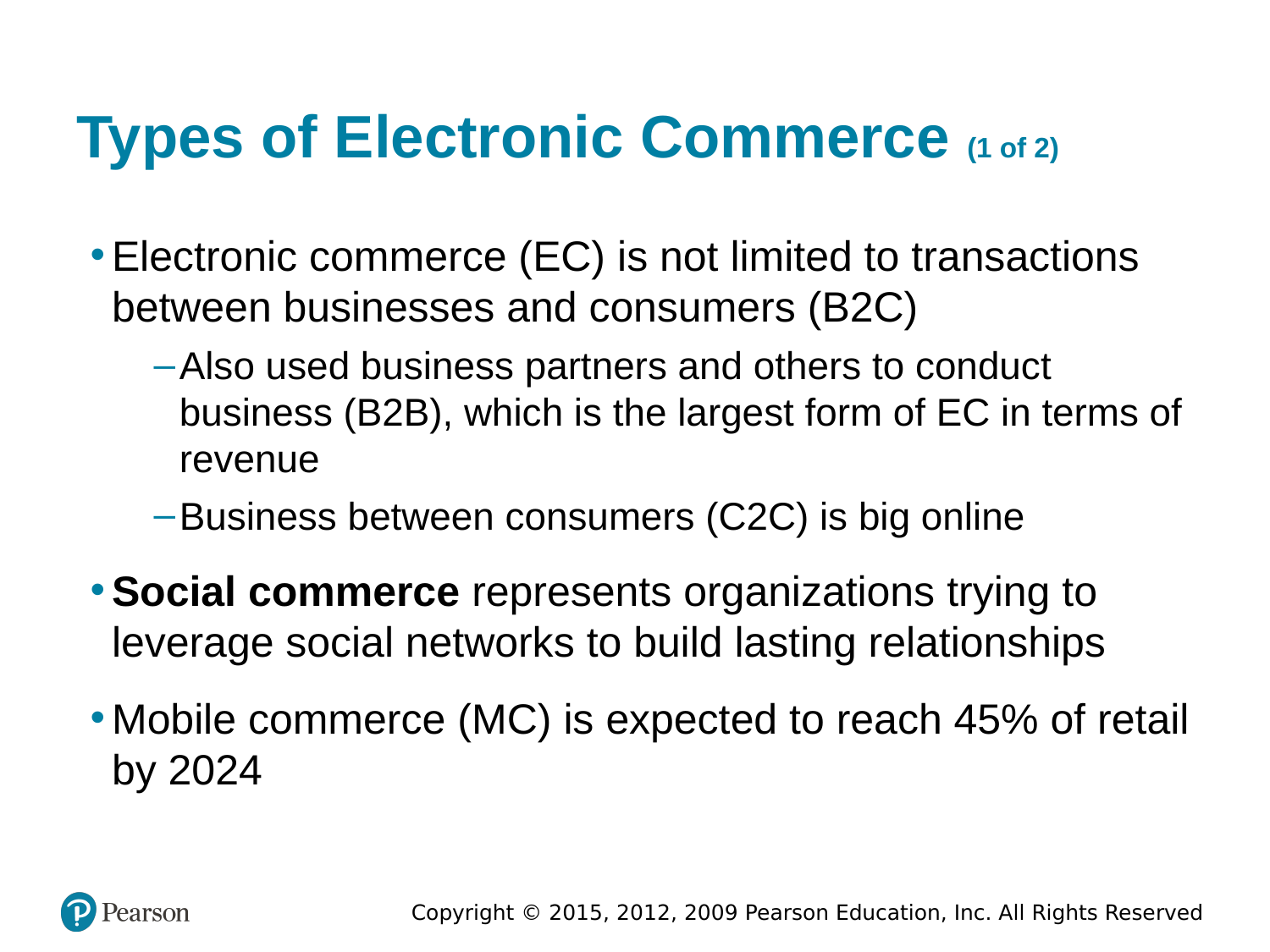

# Types of Electronic Commerce (1 of 2)
Electronic commerce (EC) is not limited to transactions between businesses and consumers (B2C)
Also used business partners and others to conduct business (B2B), which is the largest form of EC in terms of revenue
Business between consumers (C2C) is big online
Social commerce represents organizations trying to leverage social networks to build lasting relationships
Mobile commerce (MC) is expected to reach 45% of retail by 2024